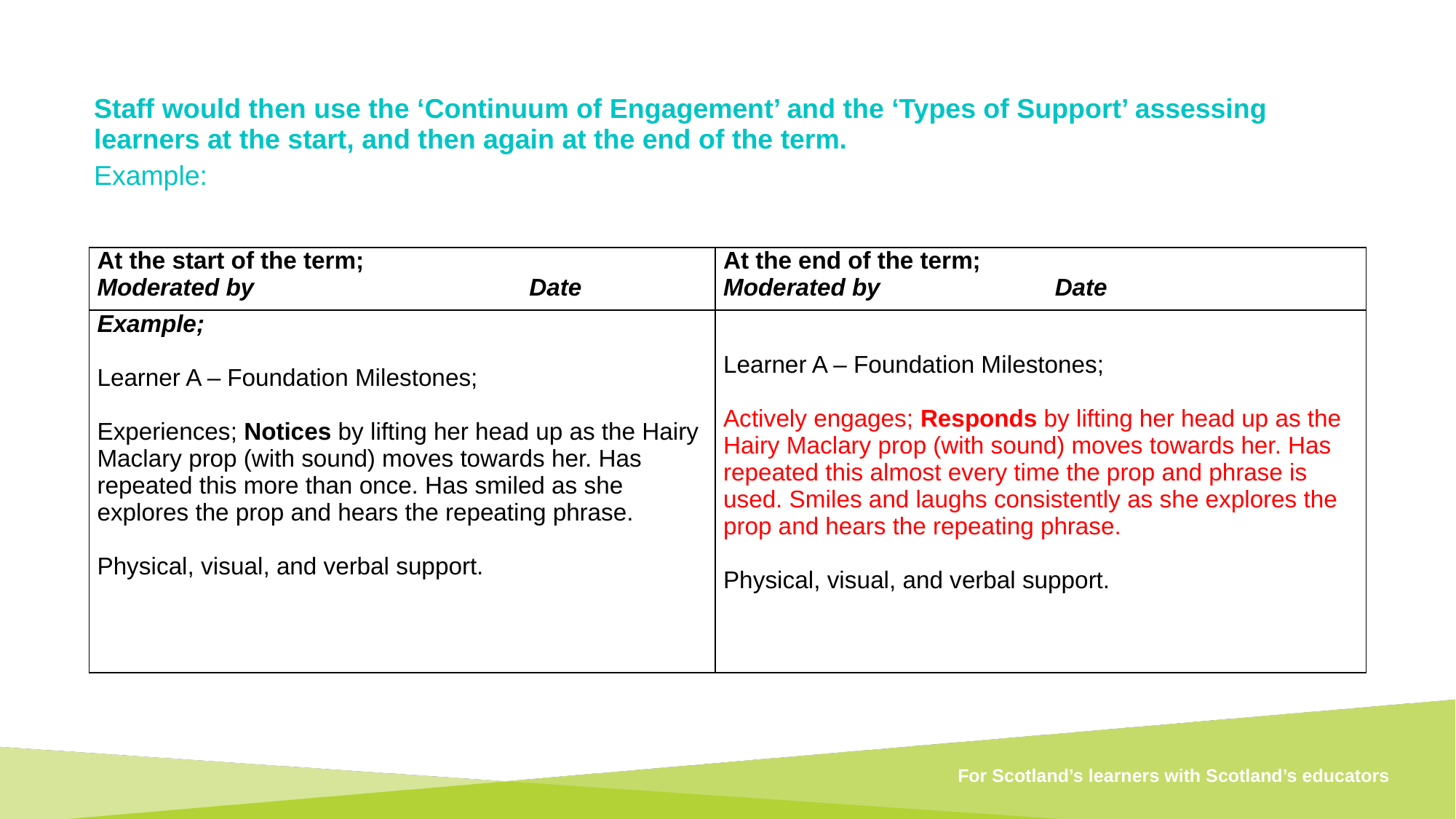

Staff would then use the ‘Continuum of Engagement’ and the ‘Types of Support’ assessing learners at the start, and then again at the end of the term.
Example:

| At the start of the term; Moderated by Date | At the end of the term; Moderated by Date |
| --- | --- |
| Example; Learner A – Foundation Milestones; Experiences; Notices by lifting her head up as the Hairy Maclary prop (with sound) moves towards her. Has repeated this more than once. Has smiled as she explores the prop and hears the repeating phrase. Physical, visual, and verbal support. | Learner A – Foundation Milestones; Actively engages; Responds by lifting her head up as the Hairy Maclary prop (with sound) moves towards her. Has repeated this almost every time the prop and phrase is used. Smiles and laughs consistently as she explores the prop and hears the repeating phrase. Physical, visual, and verbal support. |